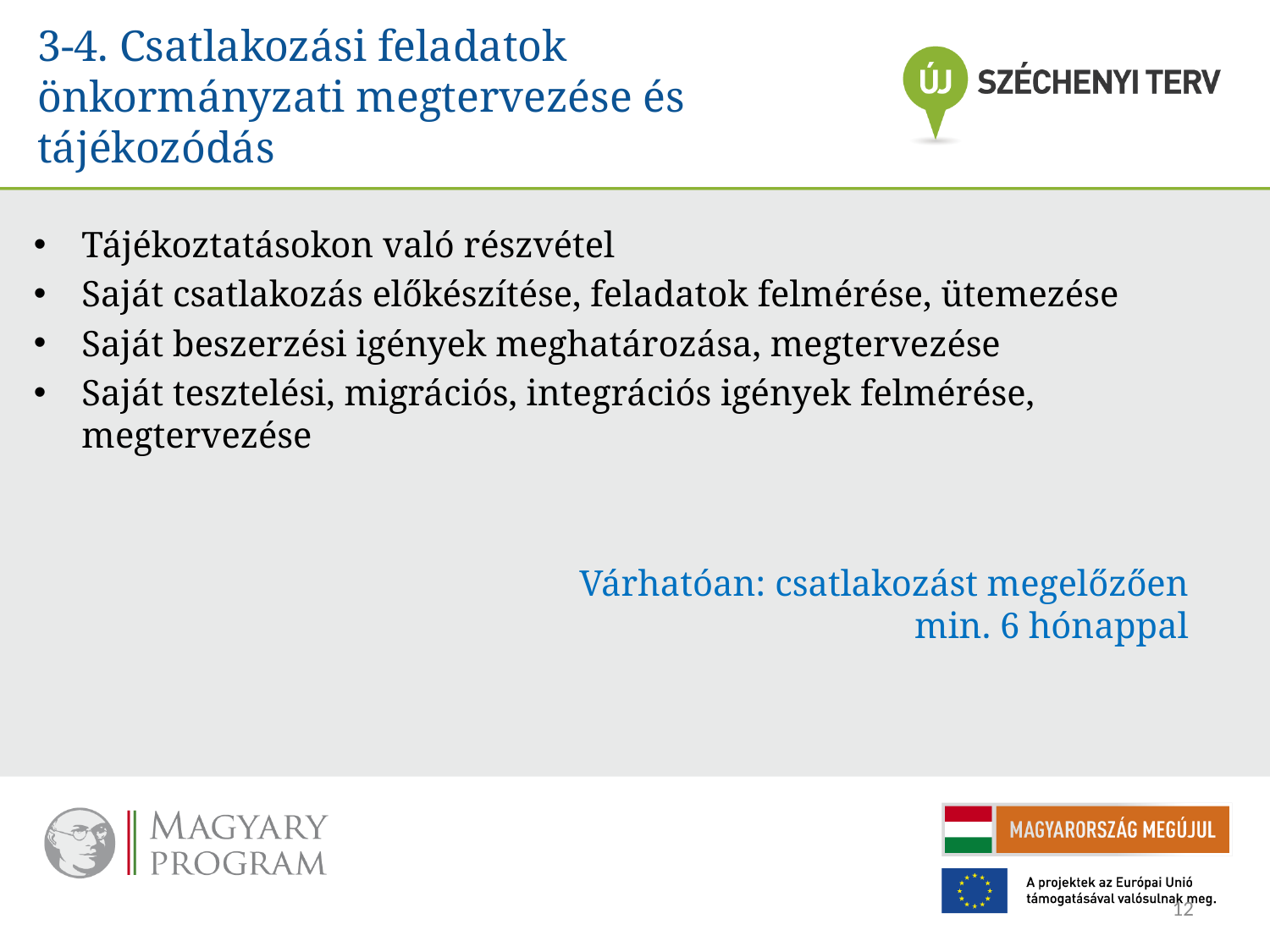

3-4. Csatlakozási feladatok önkormányzati megtervezése és tájékozódás
Tájékoztatásokon való részvétel
Saját csatlakozás előkészítése, feladatok felmérése, ütemezése
Saját beszerzési igények meghatározása, megtervezése
Saját tesztelési, migrációs, integrációs igények felmérése, megtervezése

				Várhatóan: csatlakozást megelőzően min. 6 hónappal
12